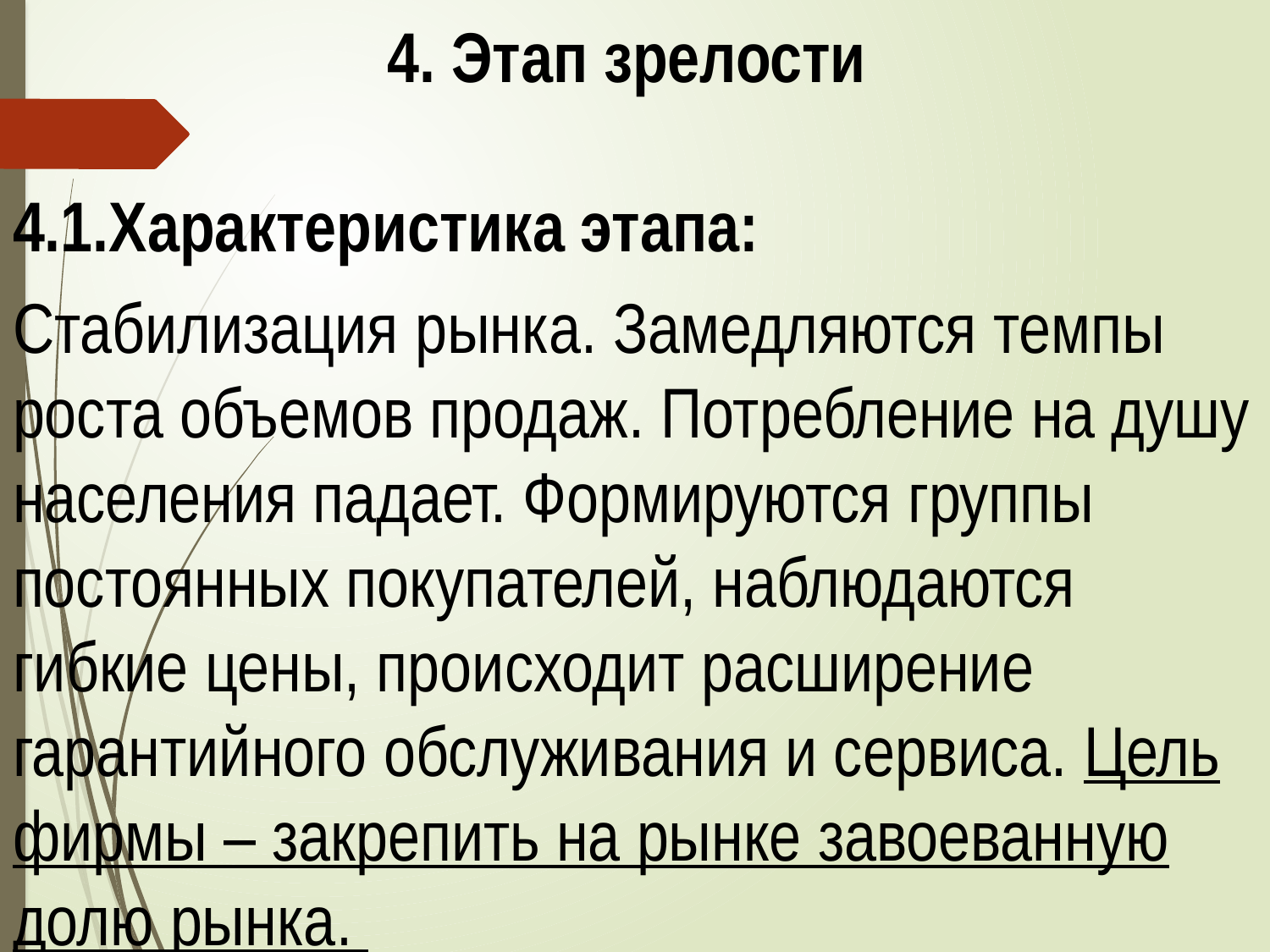

4. Этап зрелости

4.1.Характеристика этапа:

Стабилизация рынка. Замедляются темпы роста объемов продаж. Потребление на душу населения падает. Формируются группы постоянных покупателей, наблюдаются гибкие цены, происходит расширение гарантийного обслуживания и сервиса. Цель фирмы – закрепить на рынке завоеванную долю рынка.